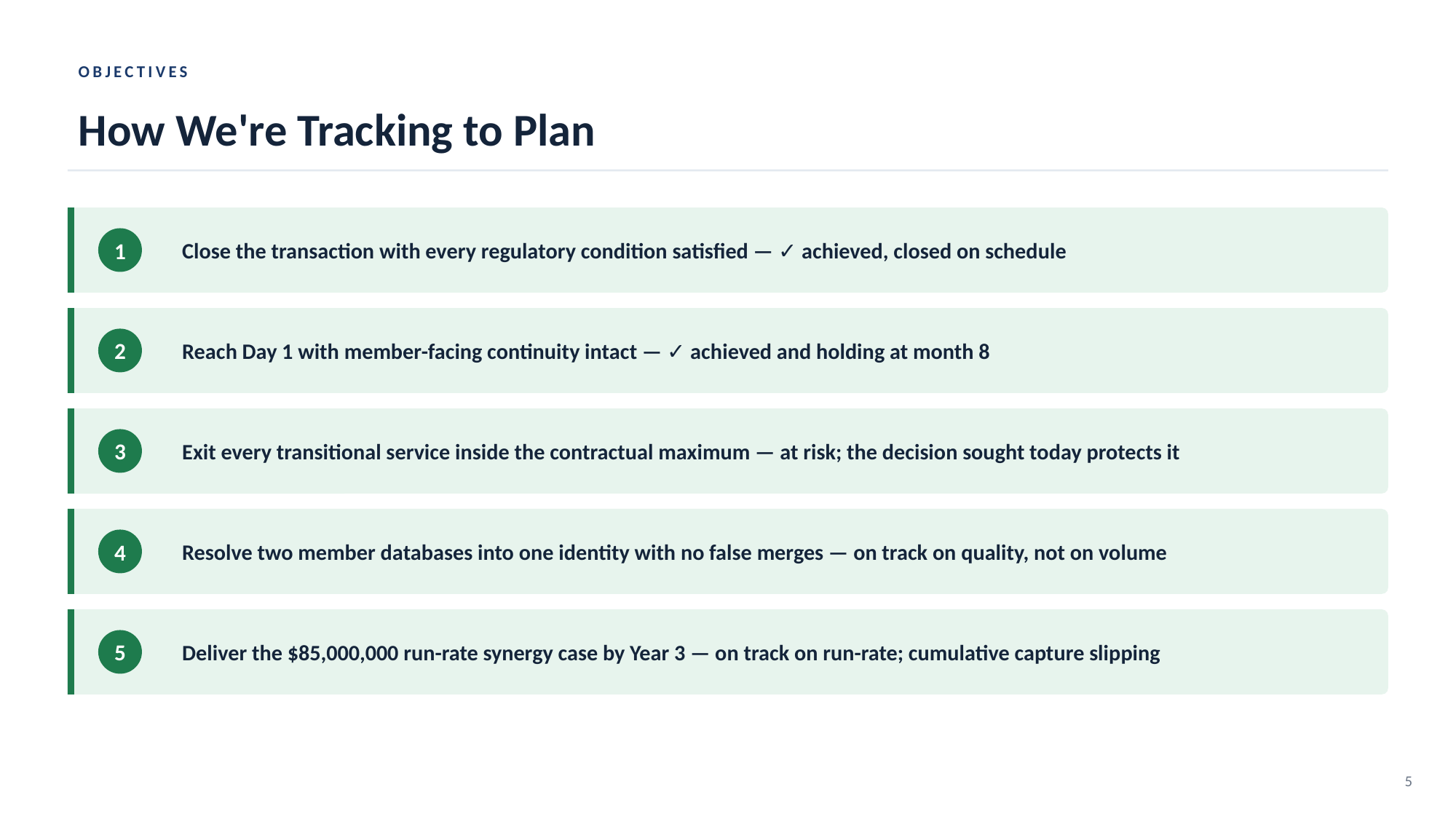

OBJECTIVES
How We're Tracking to Plan

Close the transaction with every regulatory condition satisfied — ✓ achieved, closed on schedule

1

Reach Day 1 with member-facing continuity intact — ✓ achieved and holding at month 8

2

Exit every transitional service inside the contractual maximum — at risk; the decision sought today protects it

3

Resolve two member databases into one identity with no false merges — on track on quality, not on volume

4

Deliver the $85,000,000 run-rate synergy case by Year 3 — on track on run-rate; cumulative capture slipping

5
5